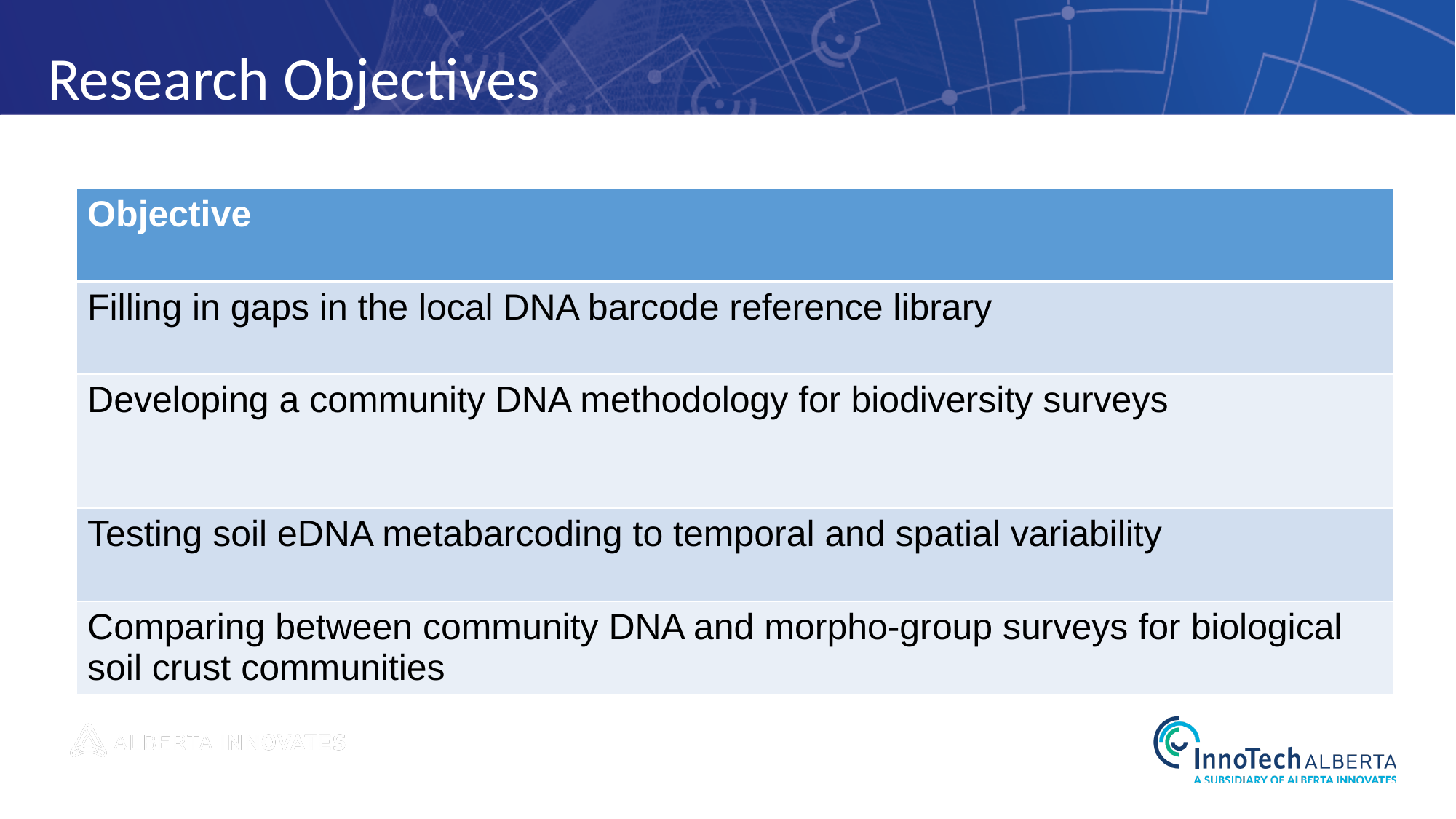

Research Objectives
| Objective |
| --- |
| Filling in gaps in the local DNA barcode reference library |
| Developing a community DNA methodology for biodiversity surveys |
| Testing soil eDNA metabarcoding to temporal and spatial variability |
| Comparing between community DNA and morpho-group surveys for biological soil crust communities |